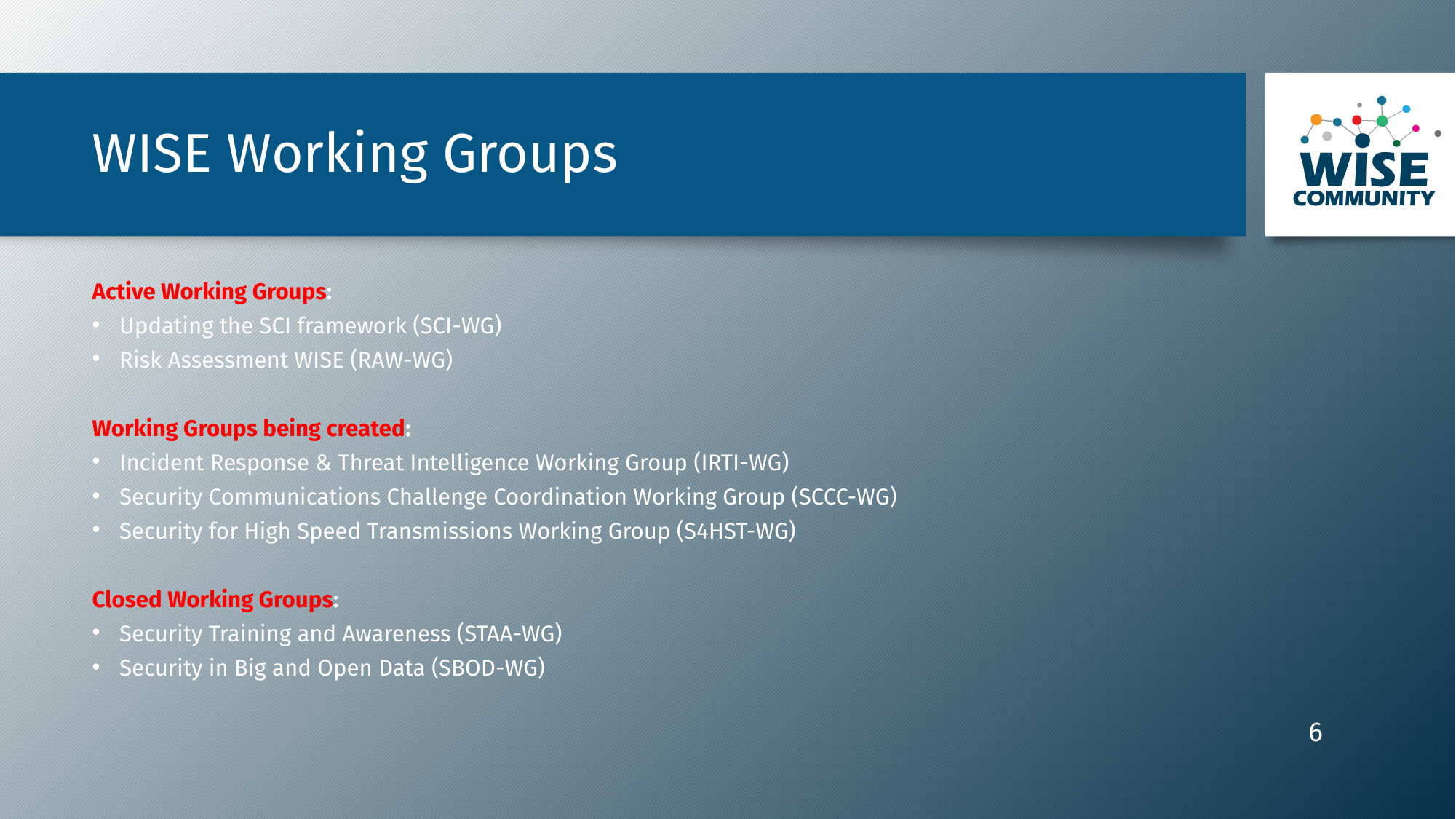

# WISE Working Groups
Active Working Groups:
Updating the SCI framework (SCI-WG)
Risk Assessment WISE (RAW-WG)

Working Groups being created:
Incident Response & Threat Intelligence Working Group (IRTI-WG)
Security Communications Challenge Coordination Working Group (SCCC-WG)
Security for High Speed Transmissions Working Group (S4HST-WG)

Closed Working Groups:
Security Training and Awareness (STAA-WG)
Security in Big and Open Data (SBOD-WG)

6